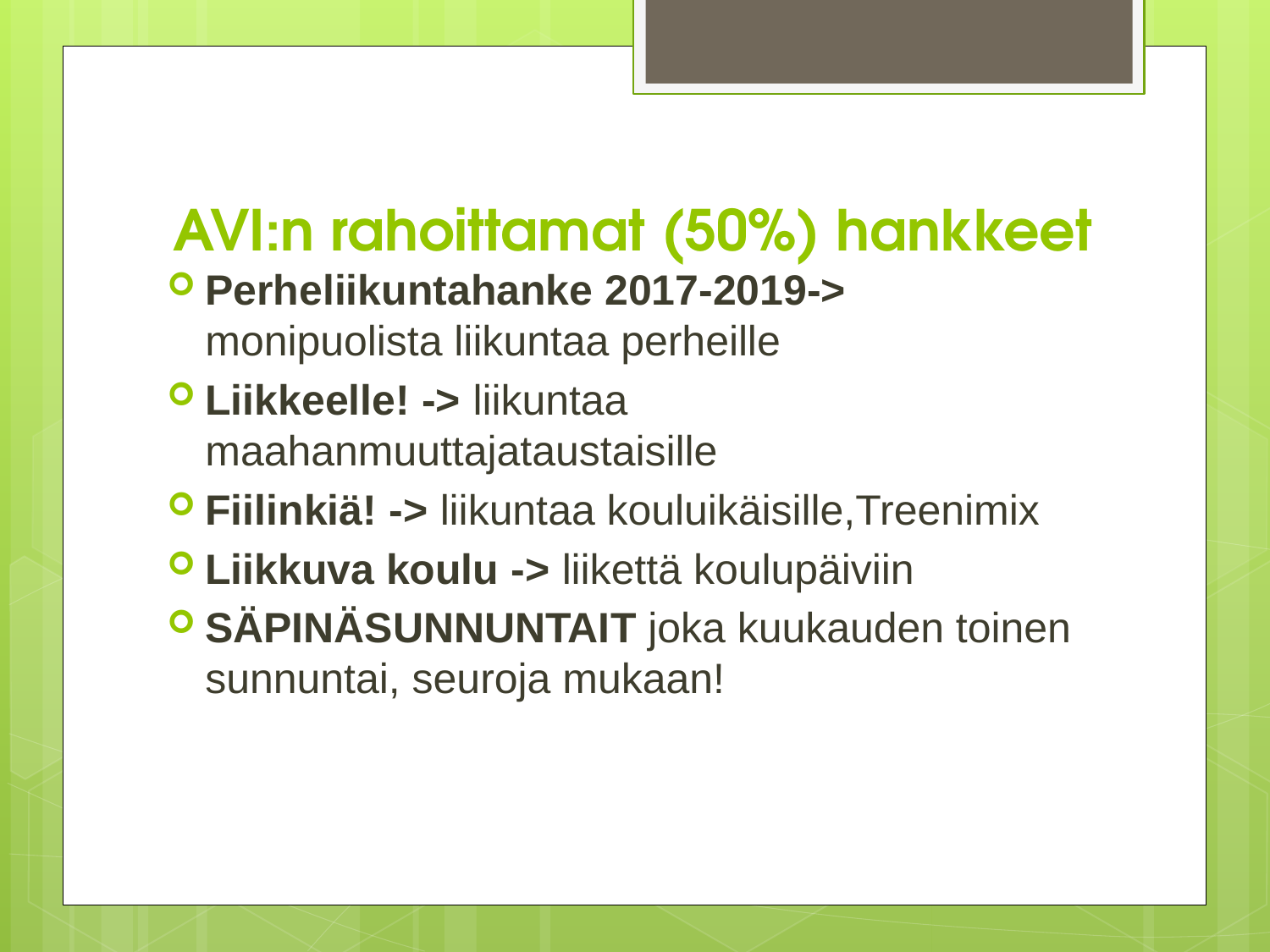

# AVI:n rahoittamat (50%) hankkeet
Perheliikuntahanke 2017-2019-> monipuolista liikuntaa perheille
Liikkeelle! -> liikuntaa maahanmuuttajataustaisille
Fiilinkiä! -> liikuntaa kouluikäisille,Treenimix
Liikkuva koulu -> liikettä koulupäiviin
SÄPINÄSUNNUNTAIT joka kuukauden toinen sunnuntai, seuroja mukaan!